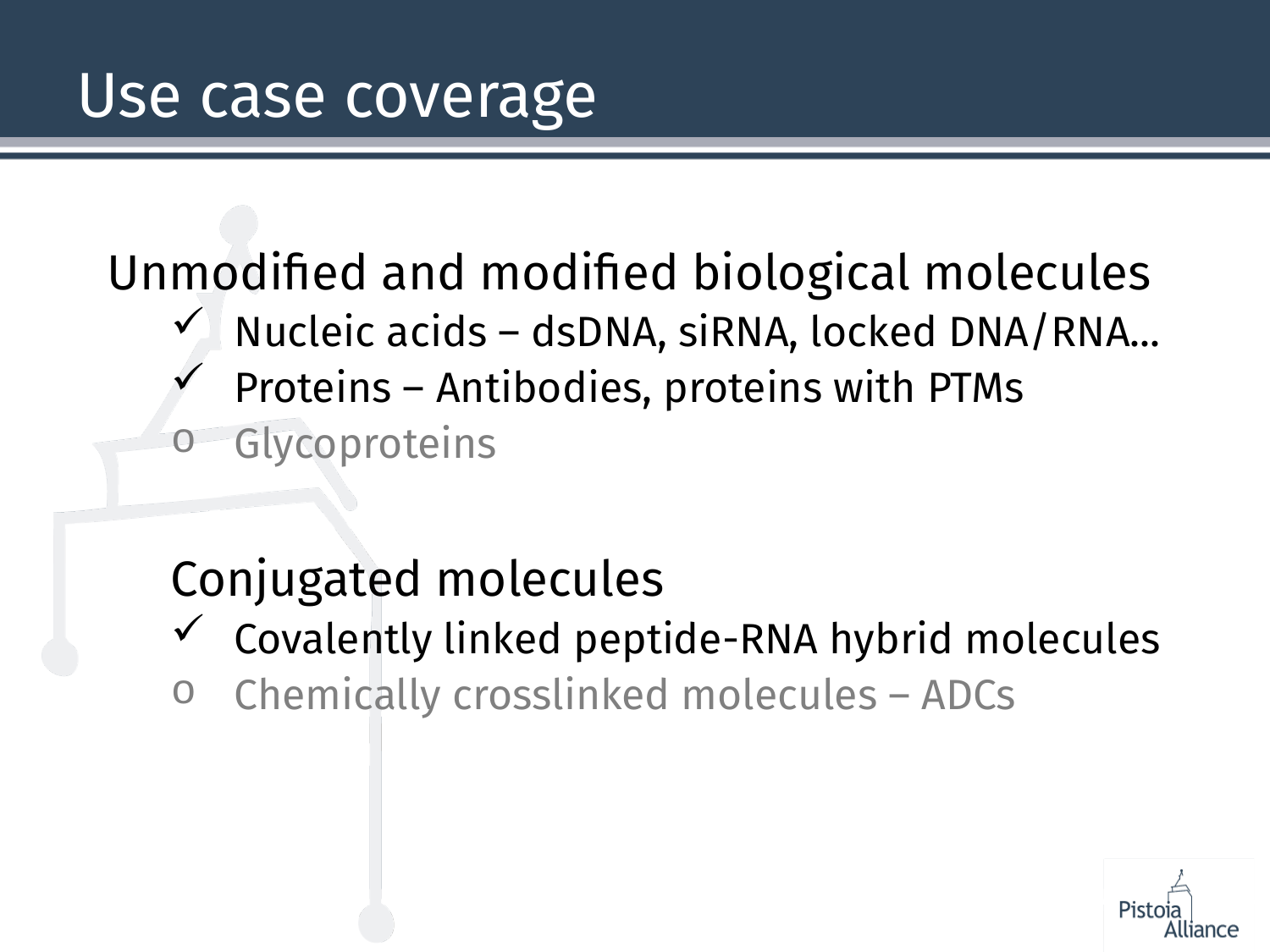

# Use case coverage
Unmodified and modified biological molecules
Nucleic acids – dsDNA, siRNA, locked DNA/RNA...
Proteins – Antibodies, proteins with PTMs
Glycoproteins

Conjugated molecules
Covalently linked peptide-RNA hybrid molecules
Chemically crosslinked molecules – ADCs